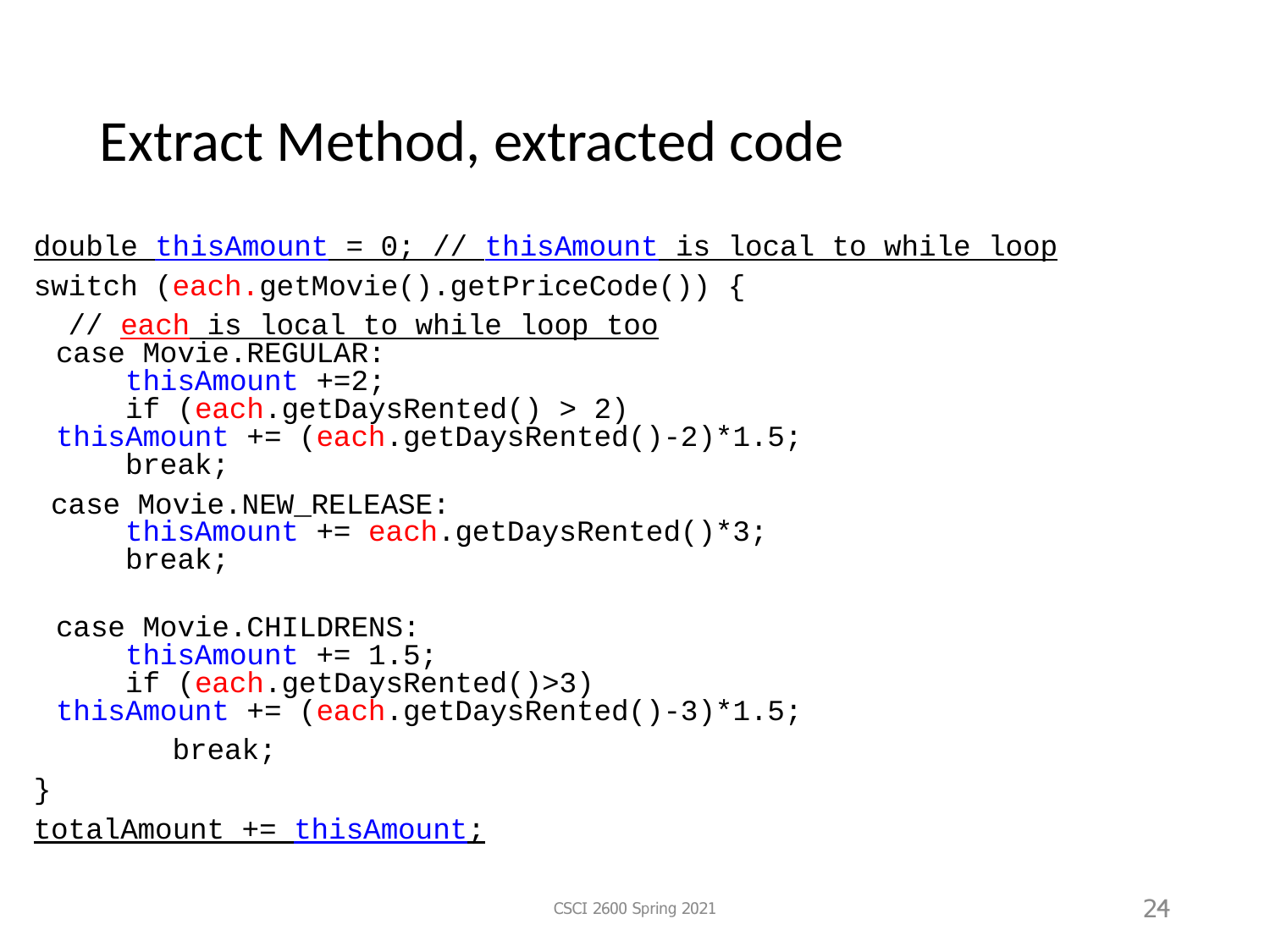

Extract Method, extracted code
double thisAmount = 0; // thisAmount is local to while loop
switch (each.getMovie().getPriceCode()) {
  // each is local to while loop too
case Movie.REGULAR:
    thisAmount +=2;
    if (each.getDaysRented() > 2)
	thisAmount += (each.getDaysRented()-2)*1.5;
    break;
 case Movie.NEW_RELEASE:
    thisAmount += each.getDaysRented()*3;
    break;
case Movie.CHILDRENS:
    thisAmount += 1.5;
    if (each.getDaysRented()>3)
	thisAmount += (each.getDaysRented()-3)*1.5;
        break;
}
totalAmount += thisAmount;

CSCI 2600 Spring 2021
24